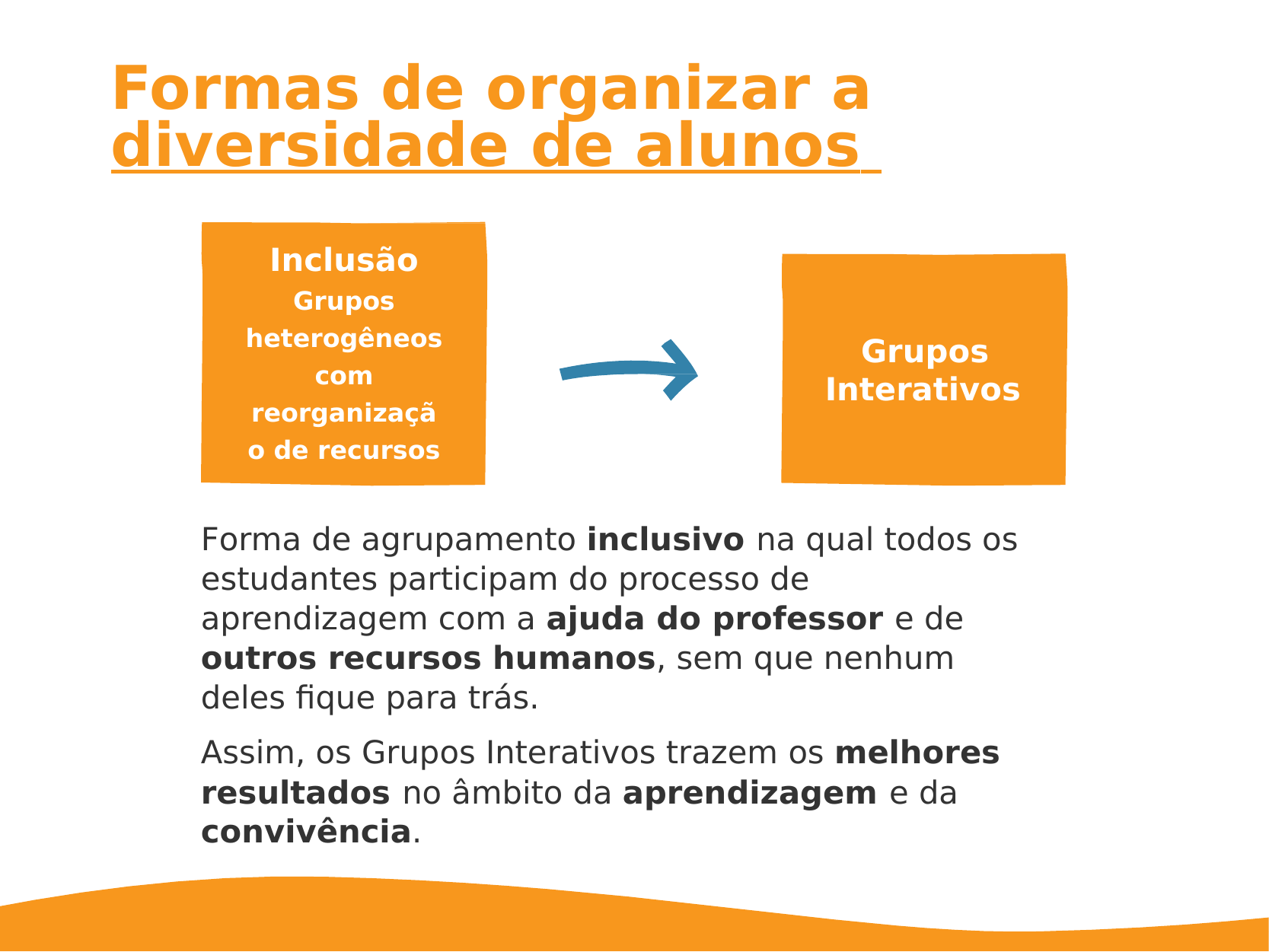

Formas de organizar a diversidade de alunos

Inclusão Grupos heterogêneos com reorganização de recursos

Grupos Interativos

Forma de agrupamento inclusivo na qual todos os estudantes participam do processo de aprendizagem com a ajuda do professor e de outros recursos humanos, sem que nenhum deles fique para trás.

Assim, os Grupos Interativos trazem os melhores resultados no âmbito da aprendizagem e da convivência.